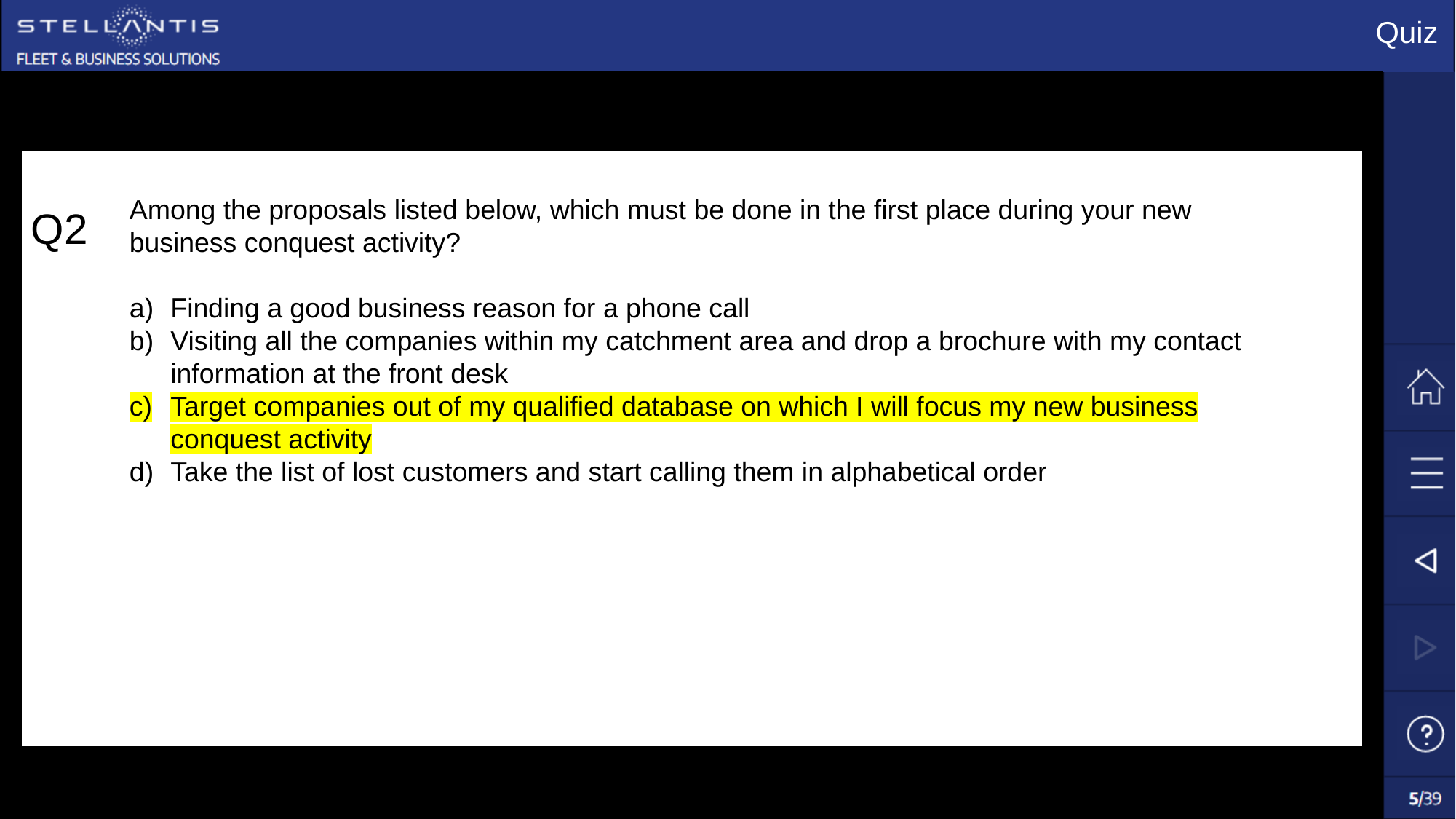

# Quiz
Among the proposals listed below, which must be done in the first place during your new business conquest activity?

Finding a good business reason for a phone call
Visiting all the companies within my catchment area and drop a brochure with my contact information at the front desk
Target companies out of my qualified database on which I will focus my new business conquest activity
Take the list of lost customers and start calling them in alphabetical order
Q2